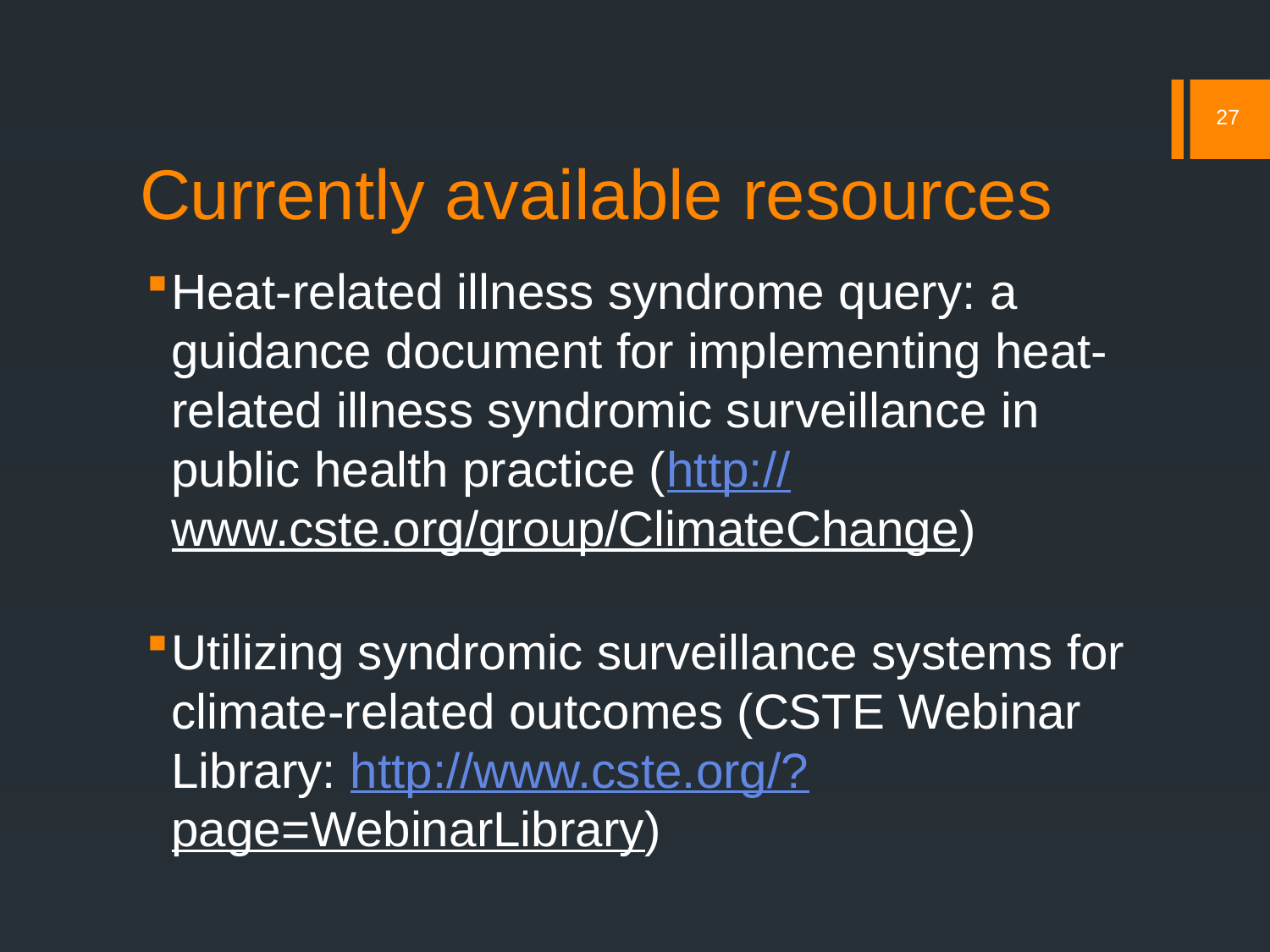

# Currently available resources
27
Heat-related illness syndrome query: a guidance document for implementing heat-related illness syndromic surveillance in public health practice (http://www.cste.org/group/ClimateChange)

Utilizing syndromic surveillance systems for climate-related outcomes (CSTE Webinar Library: http://www.cste.org/?page=WebinarLibrary)